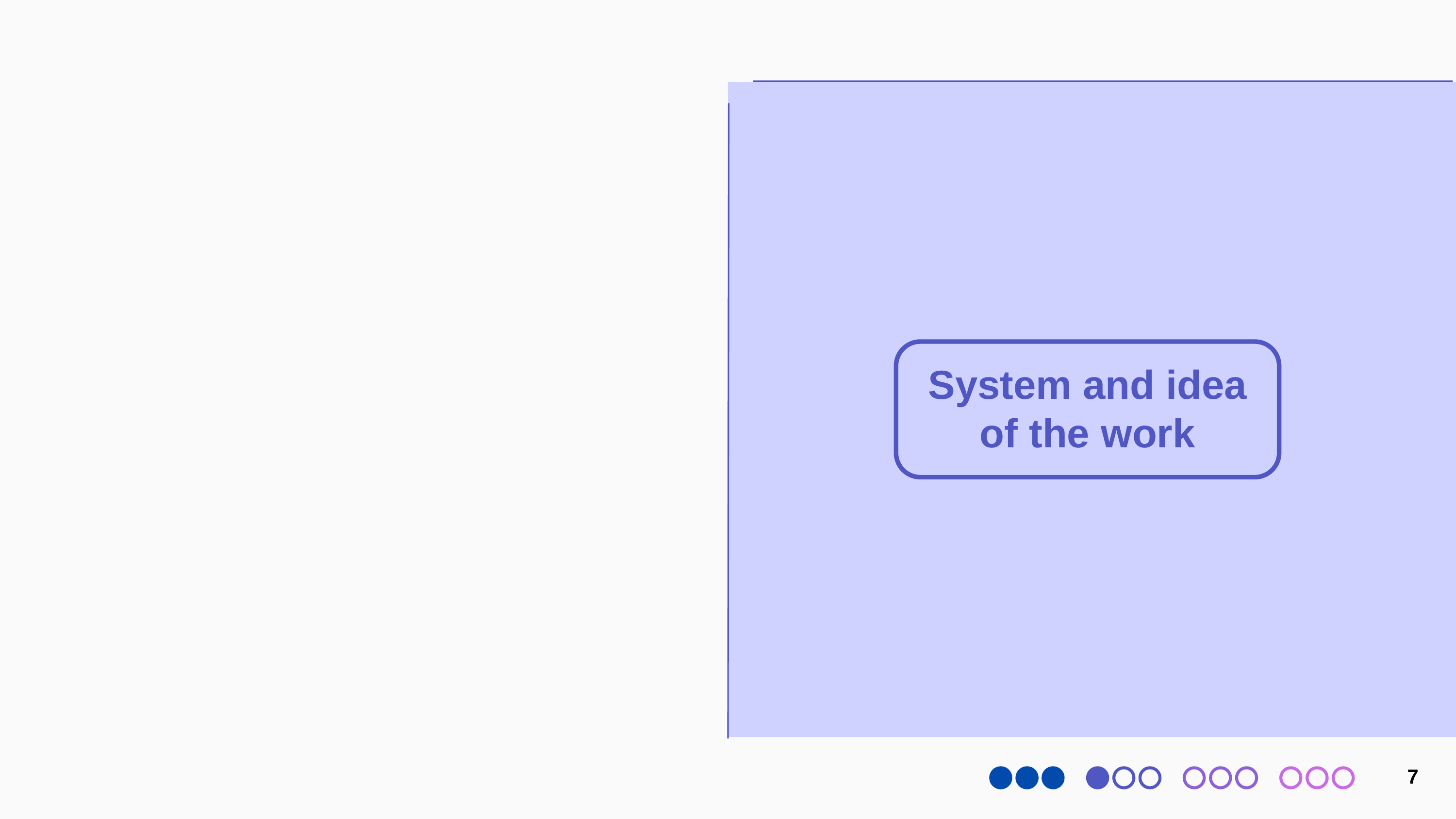

System and idea of the work

7